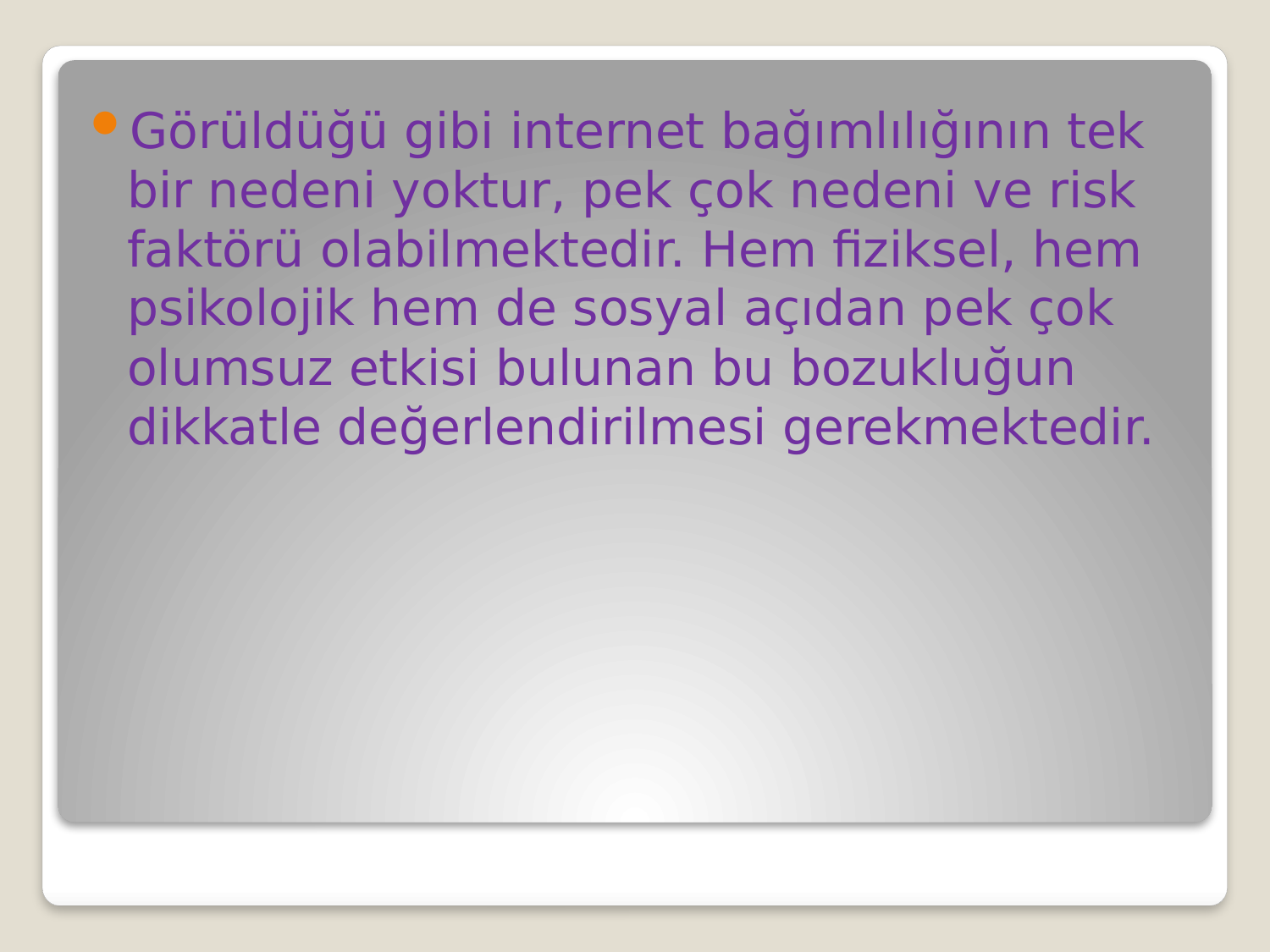

Görüldüğü gibi internet bağımlılığının tek bir nedeni yoktur, pek çok nedeni ve risk faktörü olabilmektedir. Hem fiziksel, hem psikolojik hem de sosyal açıdan pek çok olumsuz etkisi bulunan bu bozukluğun dikkatle değerlendirilmesi gerekmektedir.